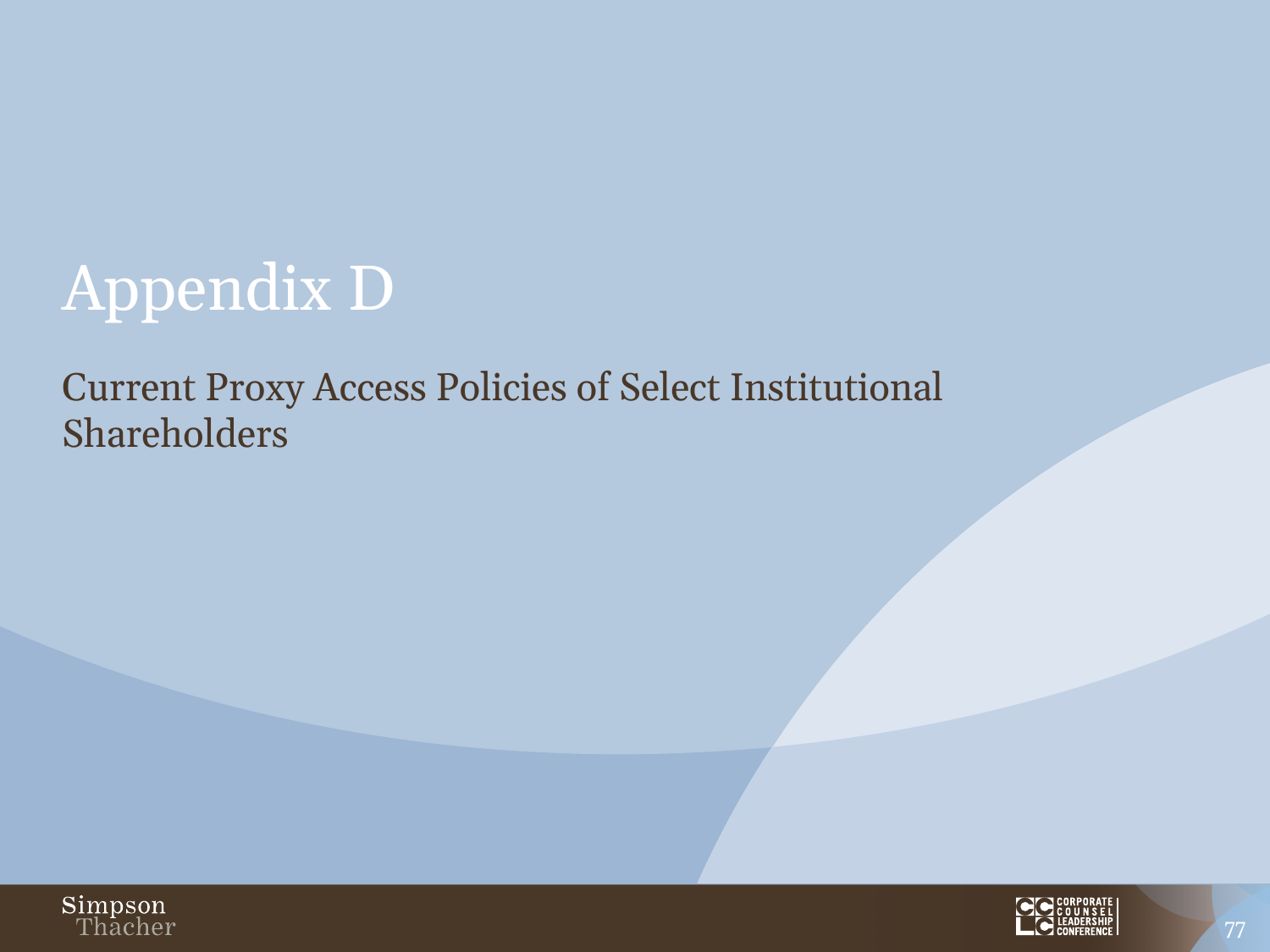

# Appendix D
Current Proxy Access Policies of Select Institutional Shareholders
77